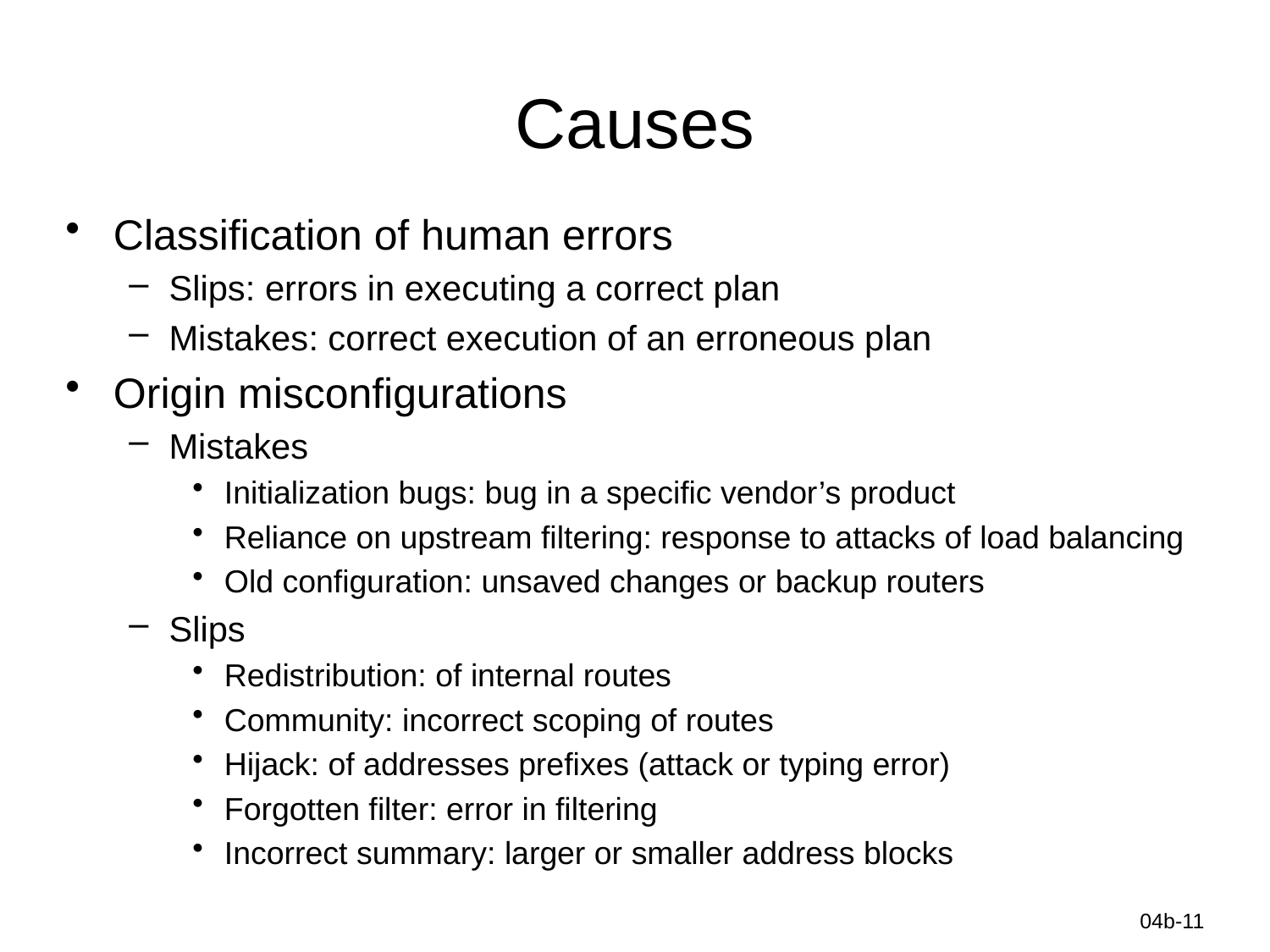

# Causes
Classification of human errors
Slips: errors in executing a correct plan
Mistakes: correct execution of an erroneous plan
Origin misconfigurations
Mistakes
Initialization bugs: bug in a specific vendor’s product
Reliance on upstream filtering: response to attacks of load balancing
Old configuration: unsaved changes or backup routers
Slips
Redistribution: of internal routes
Community: incorrect scoping of routes
Hijack: of addresses prefixes (attack or typing error)
Forgotten filter: error in filtering
Incorrect summary: larger or smaller address blocks
Information-Centric Networks
04b-11